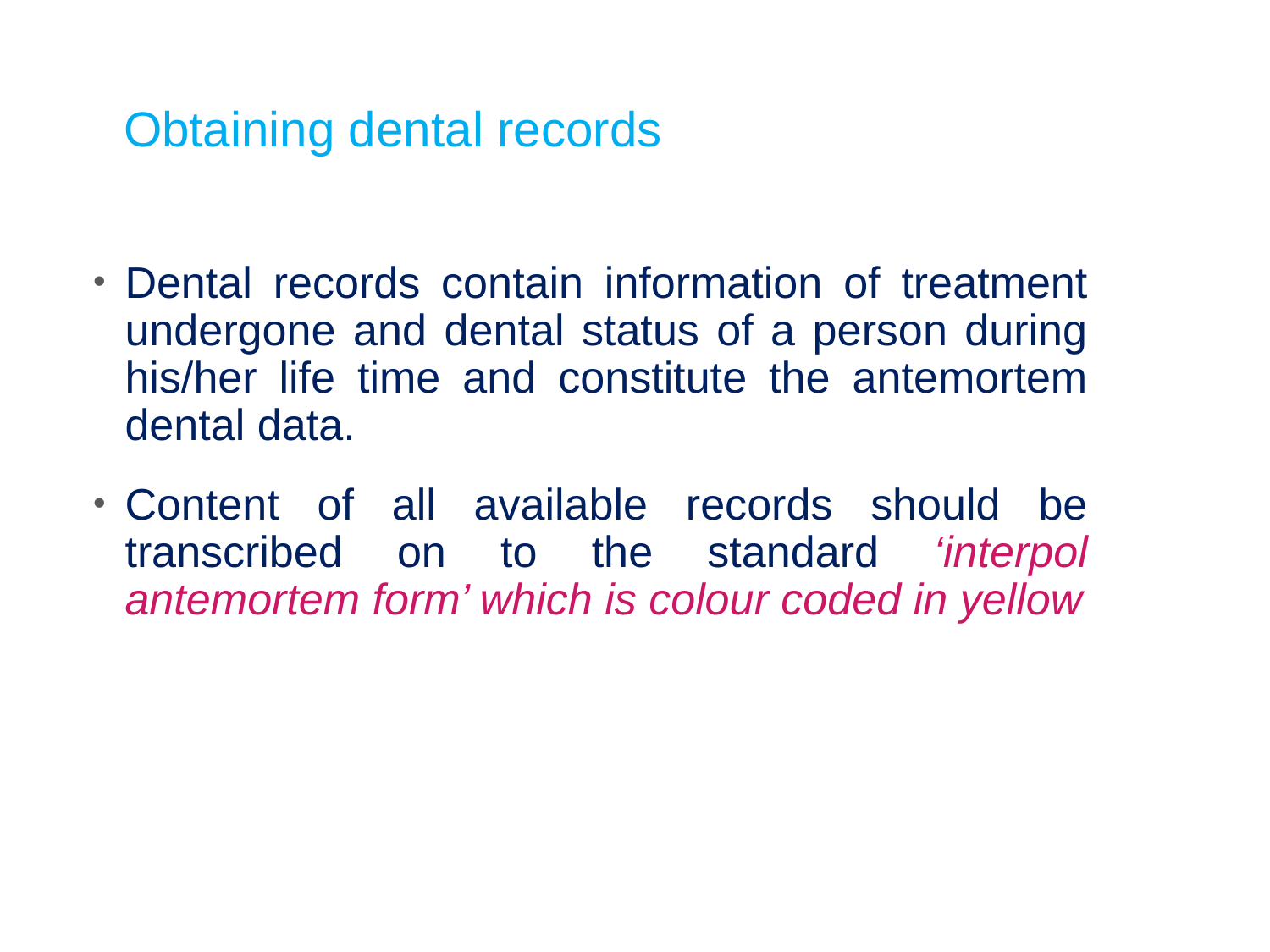

# Obtaining dental records
Dental records contain information of treatment undergone and dental status of a person during his/her life time and constitute the antemortem dental data.
Content of all available records should be transcribed on to the standard ‘interpol antemortem form’ which is colour coded in yellow